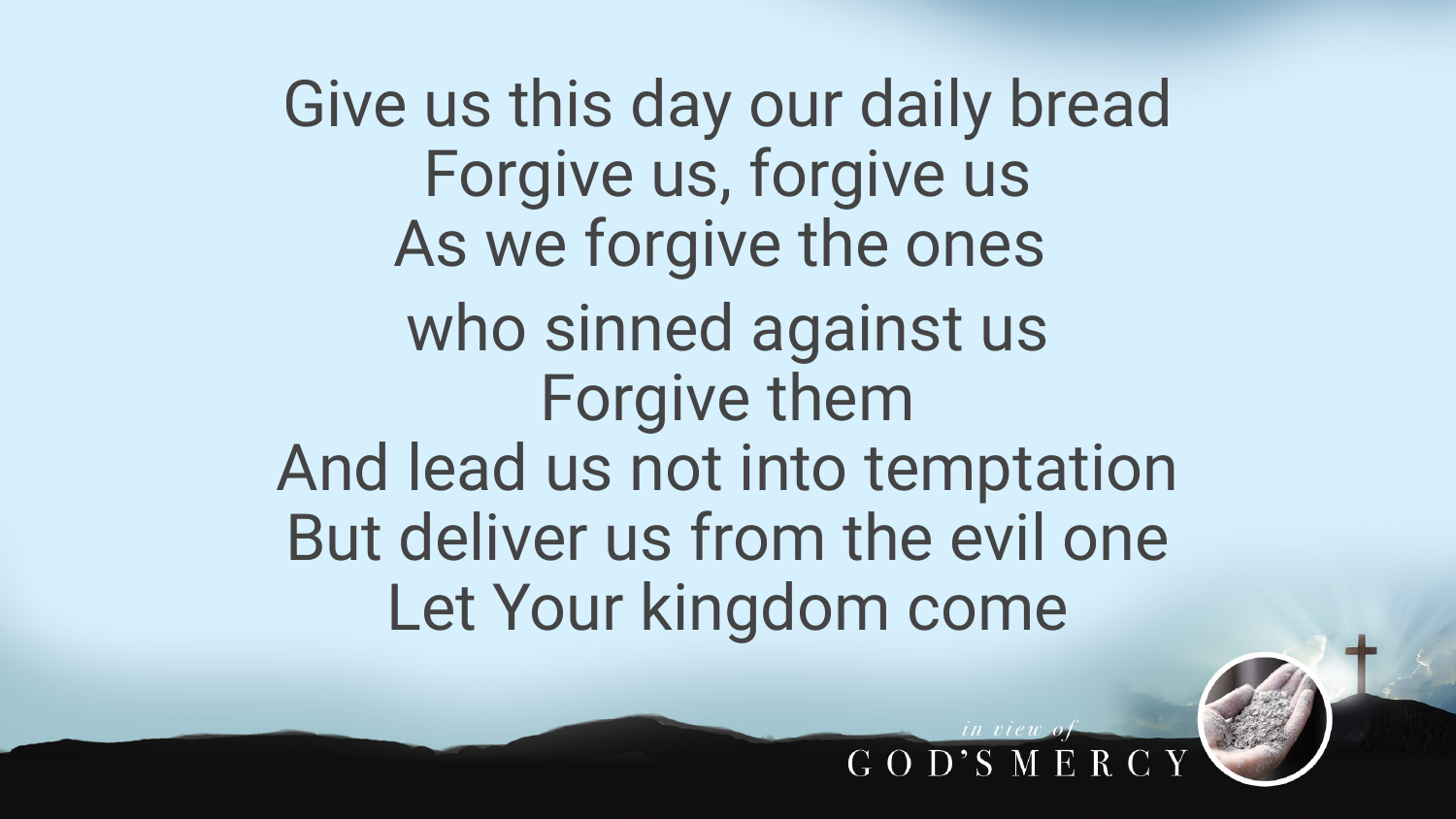

Give us this day our daily bread
Forgive us, forgive us
As we forgive the ones
who sinned against us
Forgive them
And lead us not into temptation
But deliver us from the evil one
Let Your kingdom come